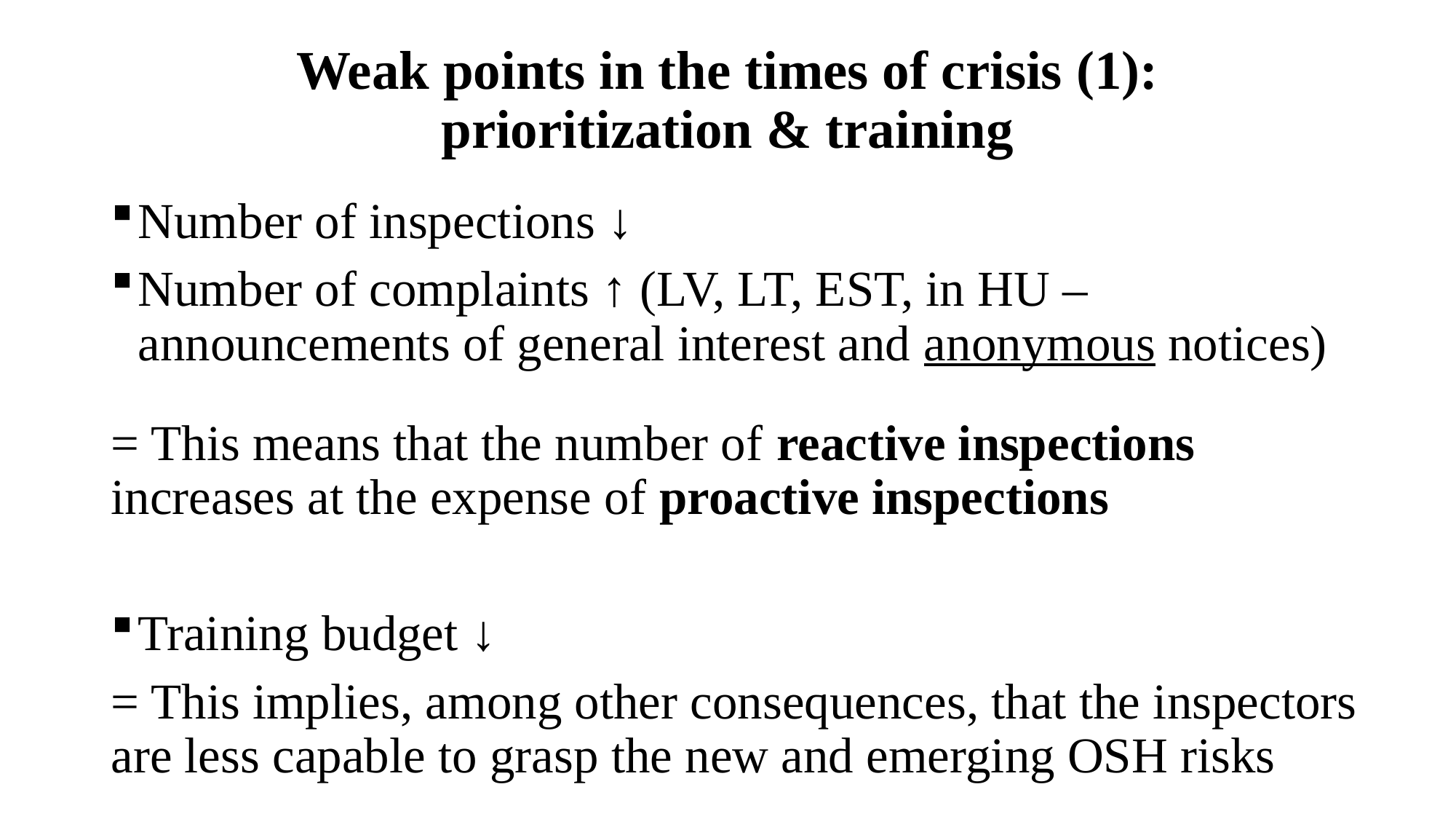

# Weak points in the times of crisis (1): prioritization & training
Number of inspections ↓
Number of complaints ↑ (LV, LT, EST, in HU – announcements of general interest and anonymous notices)

= This means that the number of reactive inspections increases at the expense of proactive inspections

Training budget ↓
= This implies, among other consequences, that the inspectors are less capable to grasp the new and emerging OSH risks